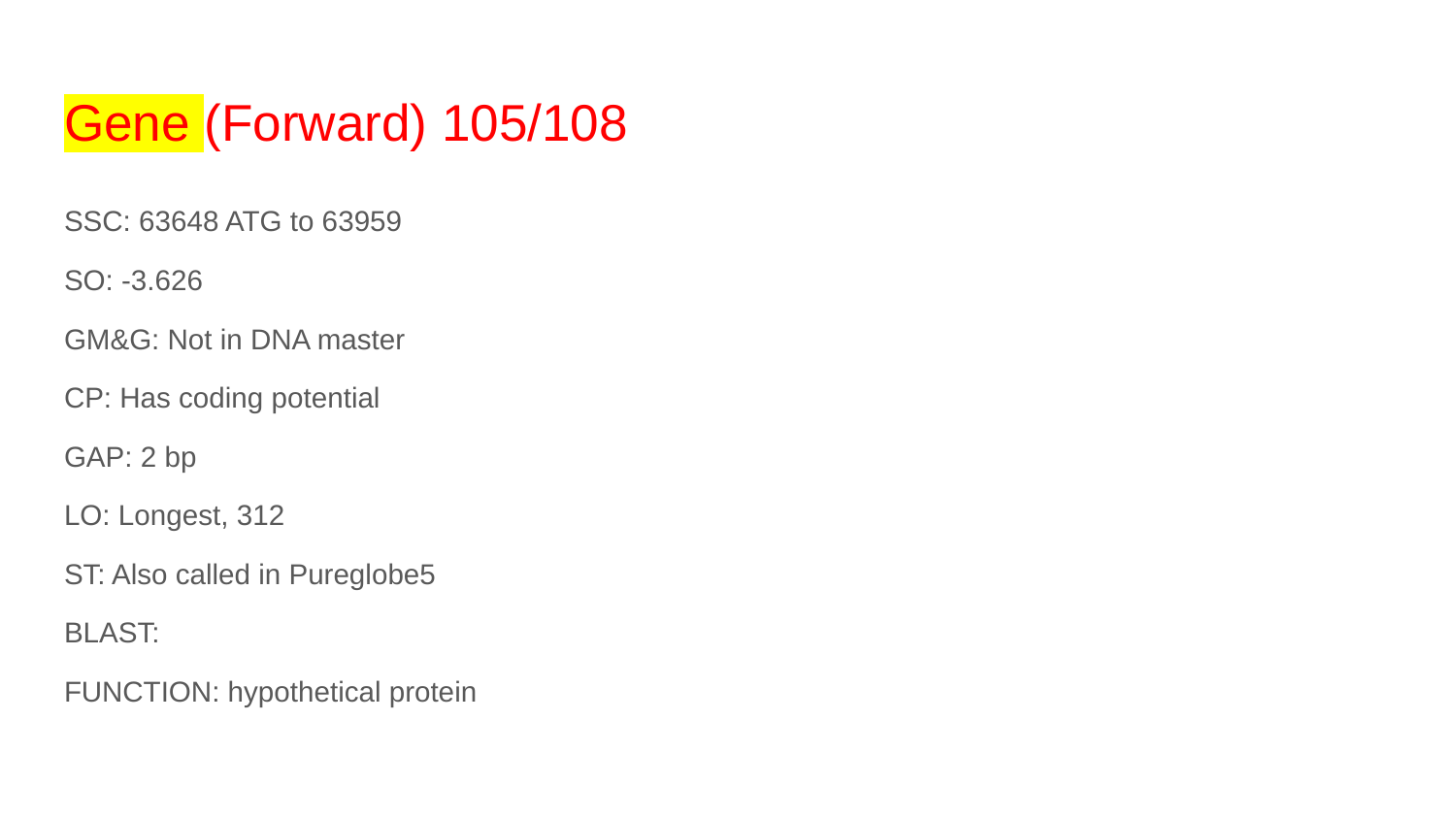

# Gene (Forward) 105/108
SSC: 63648 ATG to 63959
SO: -3.626
GM&G: Not in DNA master
CP: Has coding potential
GAP: 2 bp
LO: Longest, 312
ST: Also called in Pureglobe5
BLAST:
FUNCTION: hypothetical protein